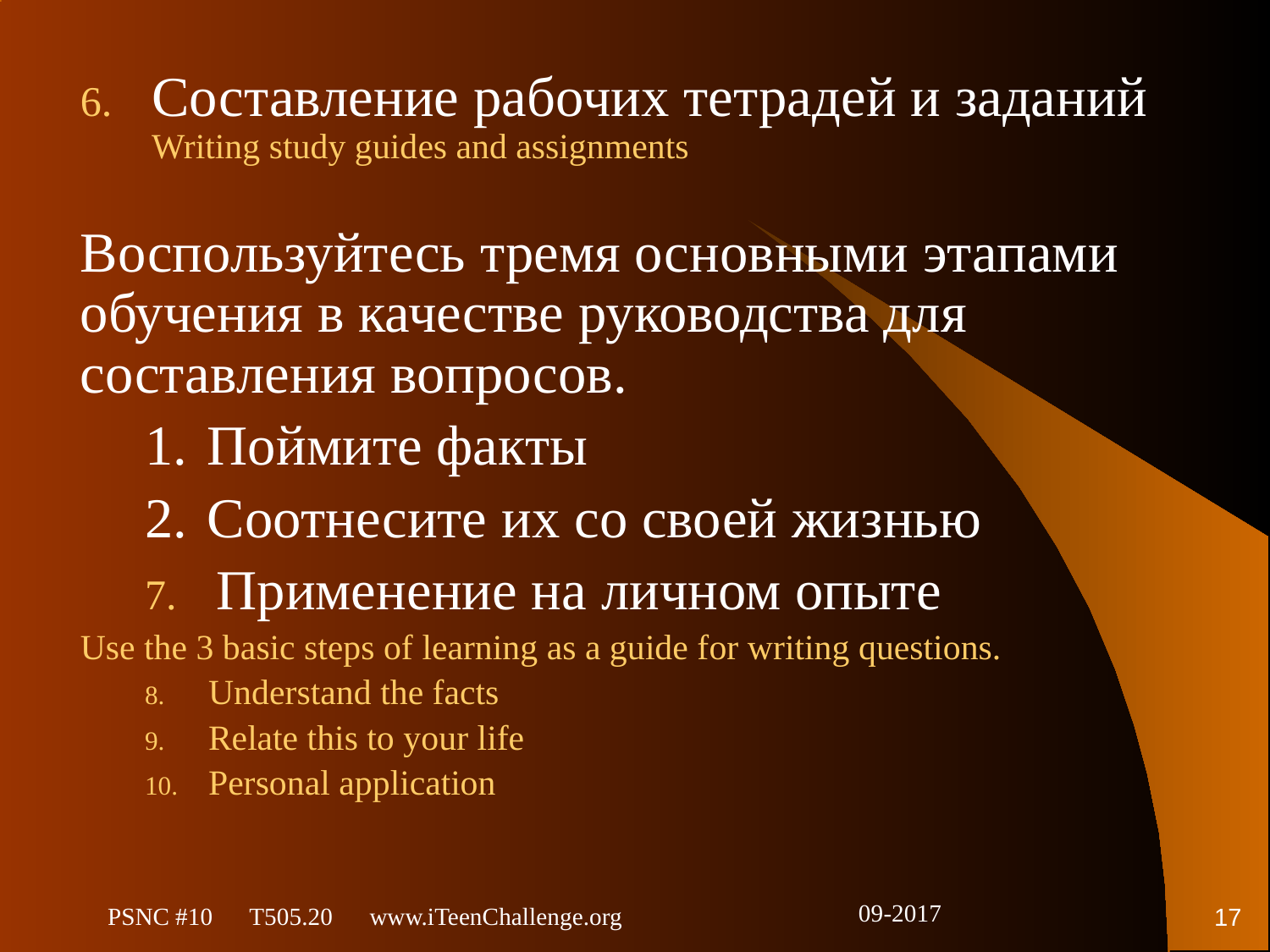

Составление рабочих тетрадей и заданий
Writing study guides and assignments

Воспользуйтесь тремя основными этапами обучения в качестве руководства для составления вопросов.
1.	Поймите факты
2.	Соотнесите их со своей жизнью
Применение на личном опыте
Use the 3 basic steps of learning as a guide for writing questions.
Understand the facts
Relate this to your life
Personal application

17
PSNC #10      T505.20      www.iTeenChallenge.org
09-2017